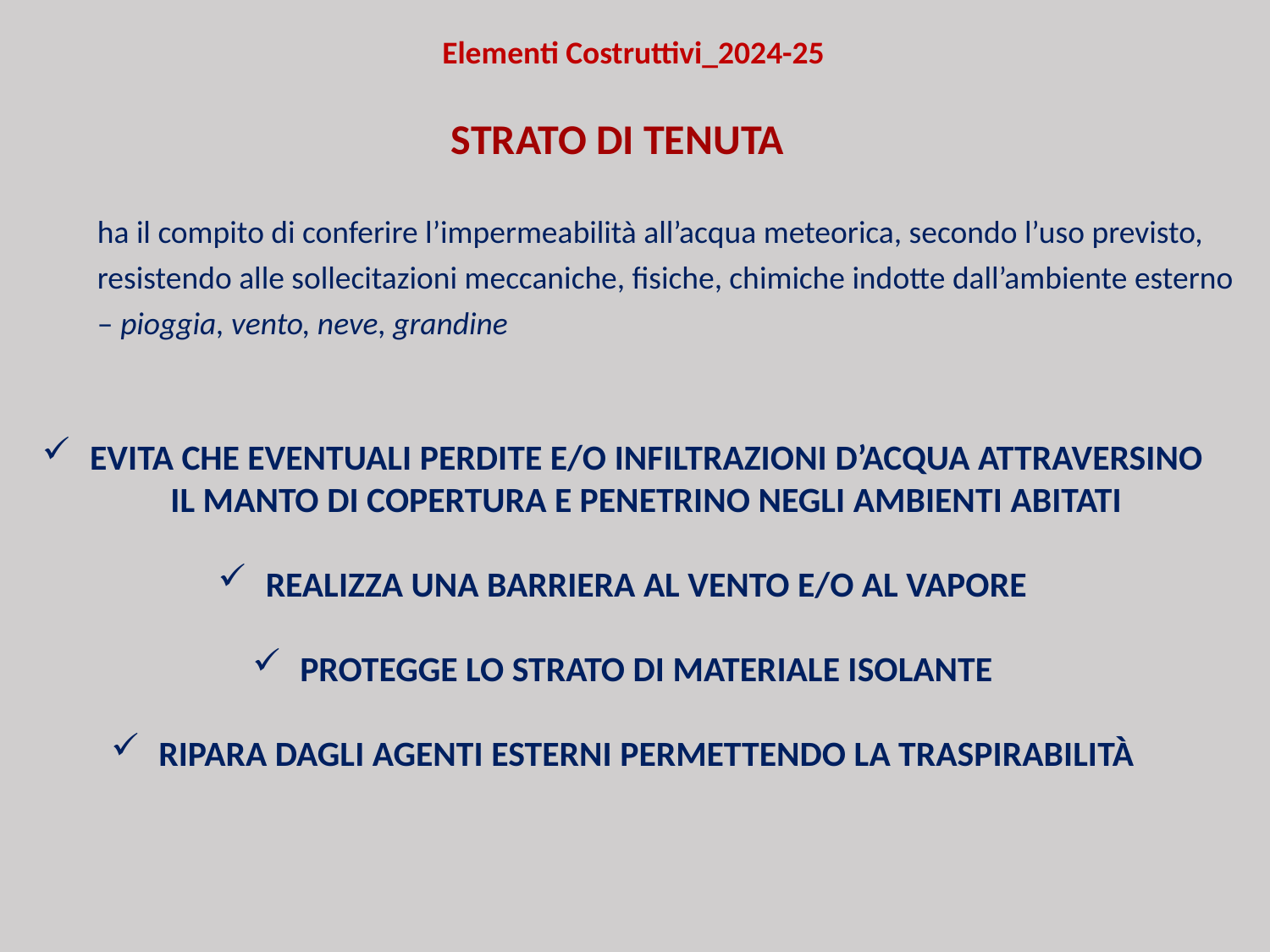

Elementi Costruttivi_2024-25
STRATO DI TENUTA
ha il compito di conferire l’impermeabilità all’acqua meteorica, secondo l’uso previsto, resistendo alle sollecitazioni meccaniche, fisiche, chimiche indotte dall’ambiente esterno – pioggia, vento, neve, grandine

Evita che eventuali perdite e/o infiltrazioni d’acqua attraversino il manto di copertura e penetrino negli ambienti abitati

Realizza una barriera al vento e/o al vapore

Protegge lo strato di materiale isolante

Ripara dagli agenti esterni permettendo la traspirabilità